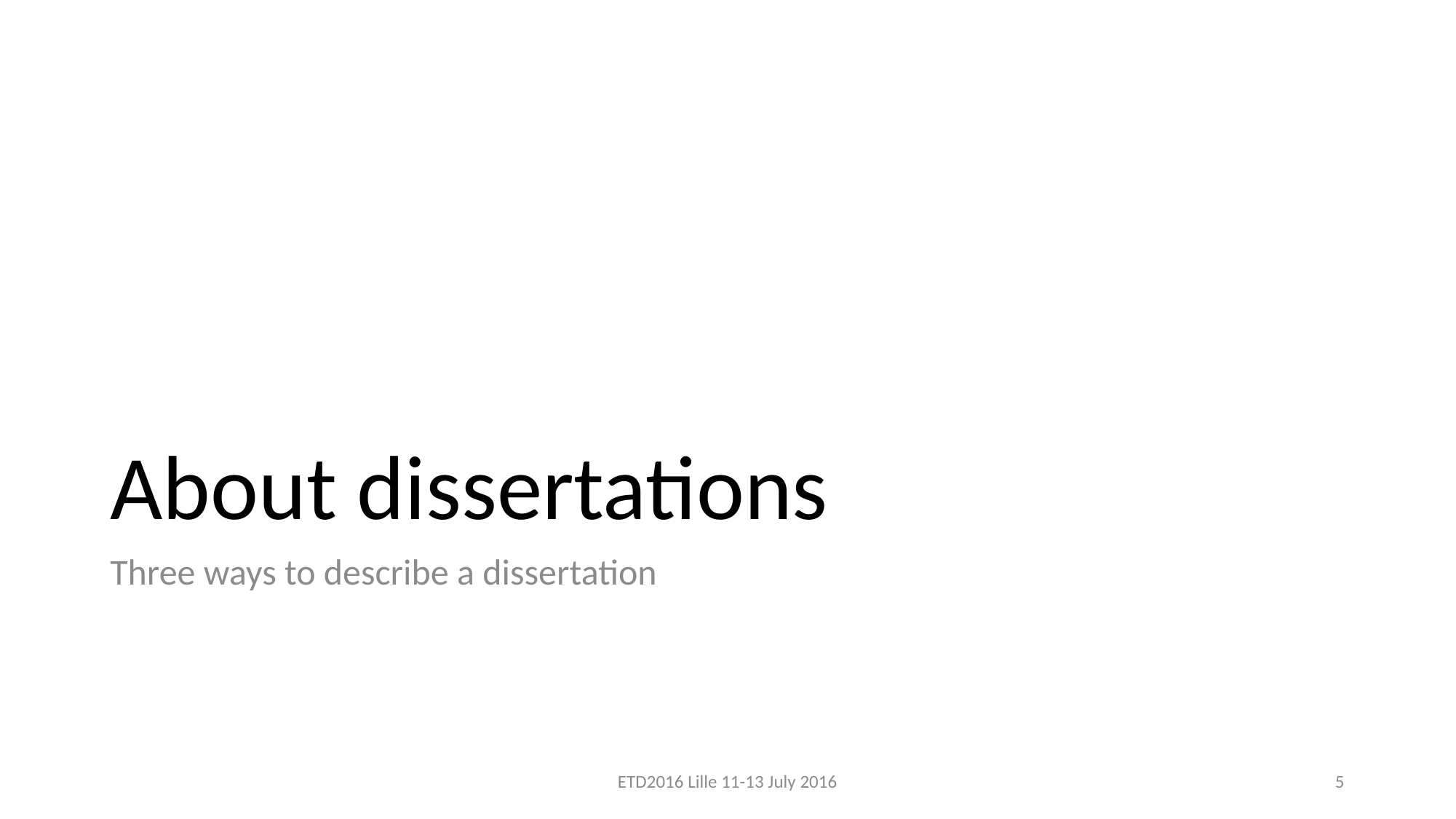

# About dissertations
Three ways to describe a dissertation
ETD2016 Lille 11-13 July 2016
5